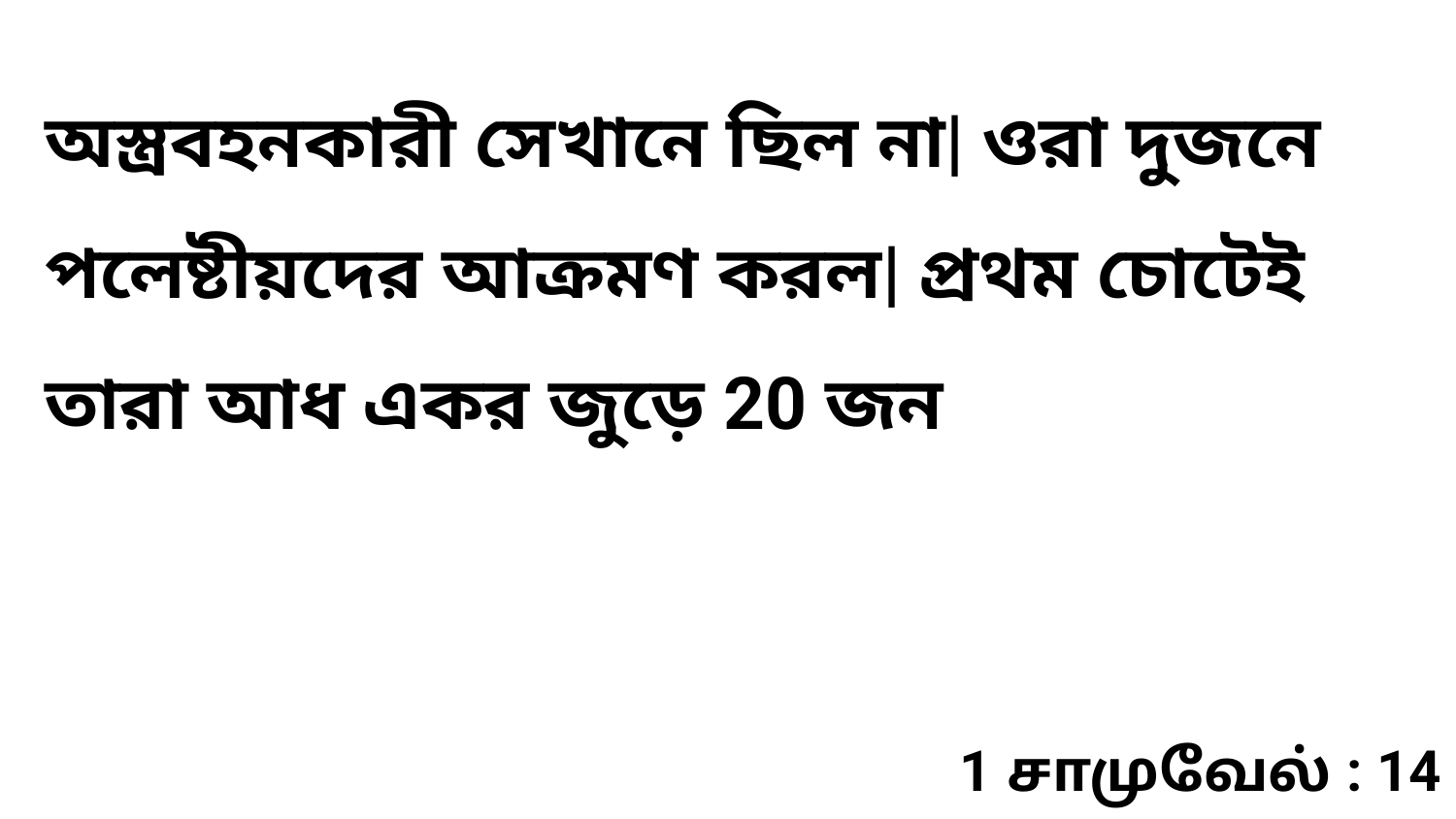

অস্ত্রবহনকারী সেখানে ছিল না| ওরা দুজনে পলেষ্টীয়দের আক্রমণ করল| প্রথম চোটেই তারা আধ একর জুড়ে 20 জন
1 சாமுவேல் : 14